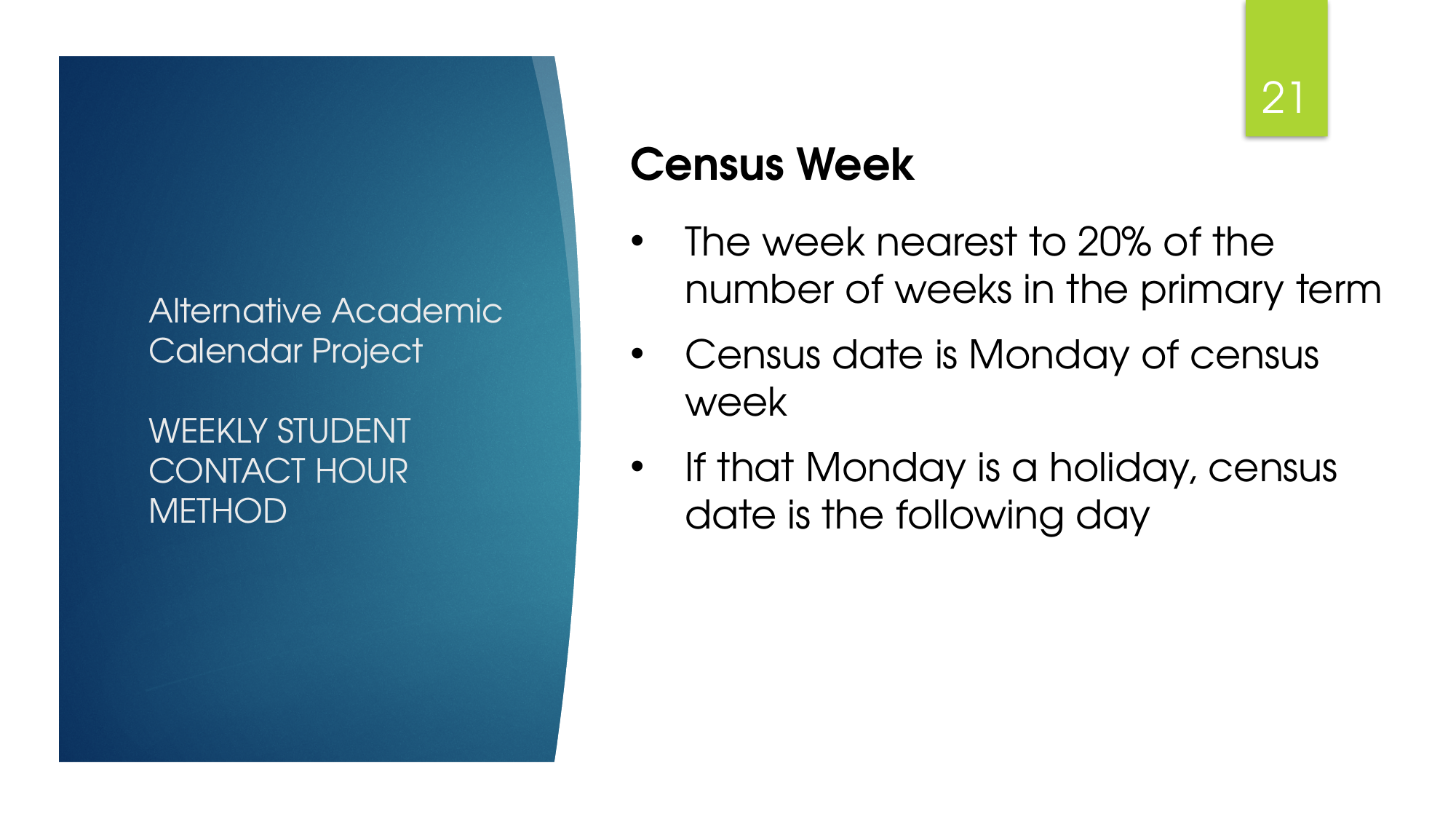

21
Census Week
The week nearest to 20% of the number of weeks in the primary term
Census date is Monday of census week
If that Monday is a holiday, census date is the following day

# Alternative Academic Calendar Project WEEKLY STUDENT CONTACT HOUR METHOD